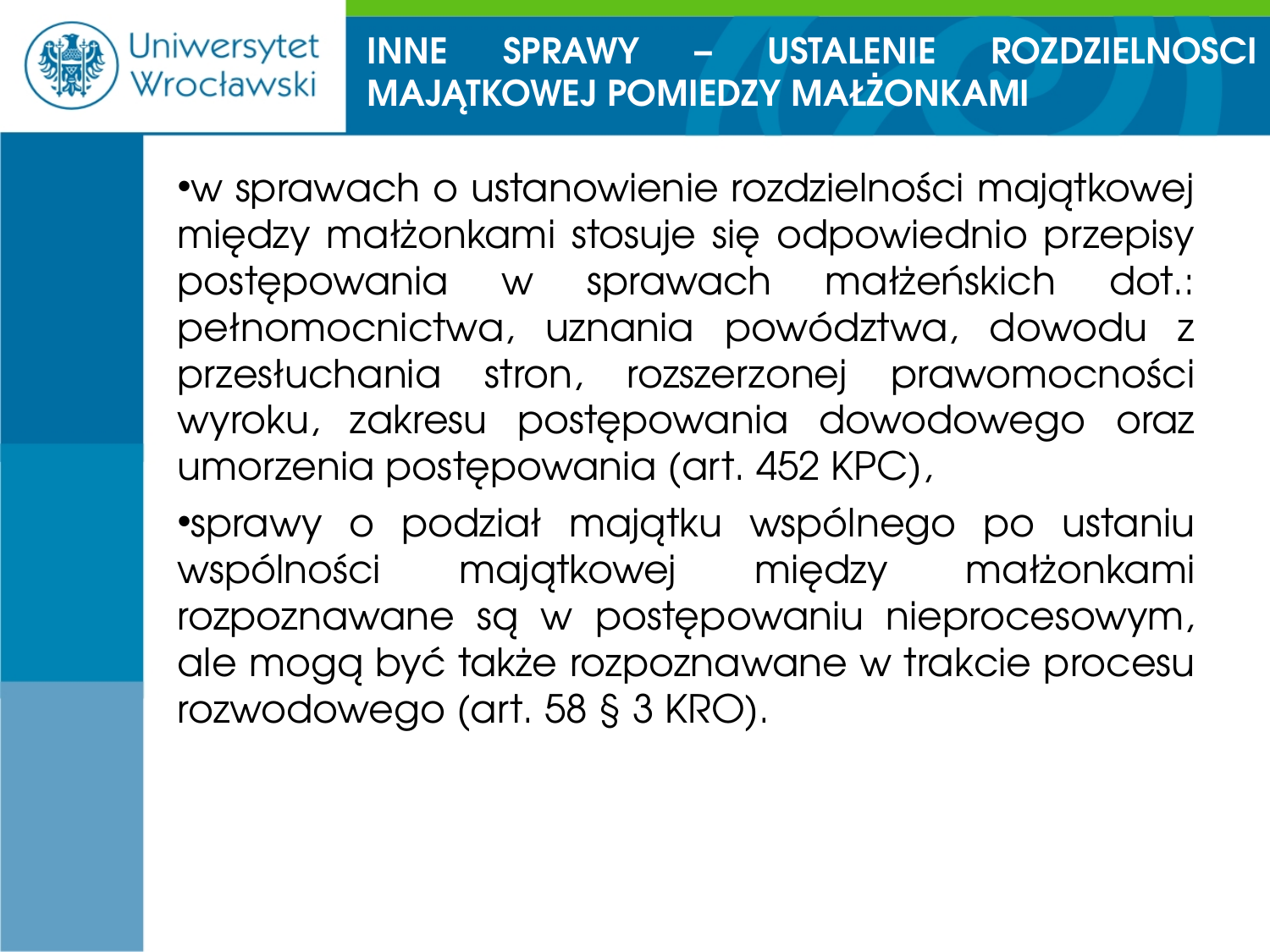

# INNE SPRAWY – USTALENIE ROZDZIELNOSCI MAJĄTKOWEJ POMIEDZY MAŁŻONKAMI
w sprawach o ustanowienie rozdzielności majątkowej między małżonkami stosuje się odpowiednio przepisy postępowania w sprawach małżeńskich dot.: pełnomocnictwa, uznania powództwa, dowodu z przesłuchania stron, rozszerzonej prawomocności wyroku, zakresu postępowania dowodowego oraz umorzenia postępowania (art. 452 KPC),
sprawy o podział majątku wspólnego po ustaniu wspólności majątkowej między małżonkami rozpoznawane są w postępowaniu nieprocesowym, ale mogą być także rozpoznawane w trakcie procesu rozwodowego (art. 58 § 3 KRO).